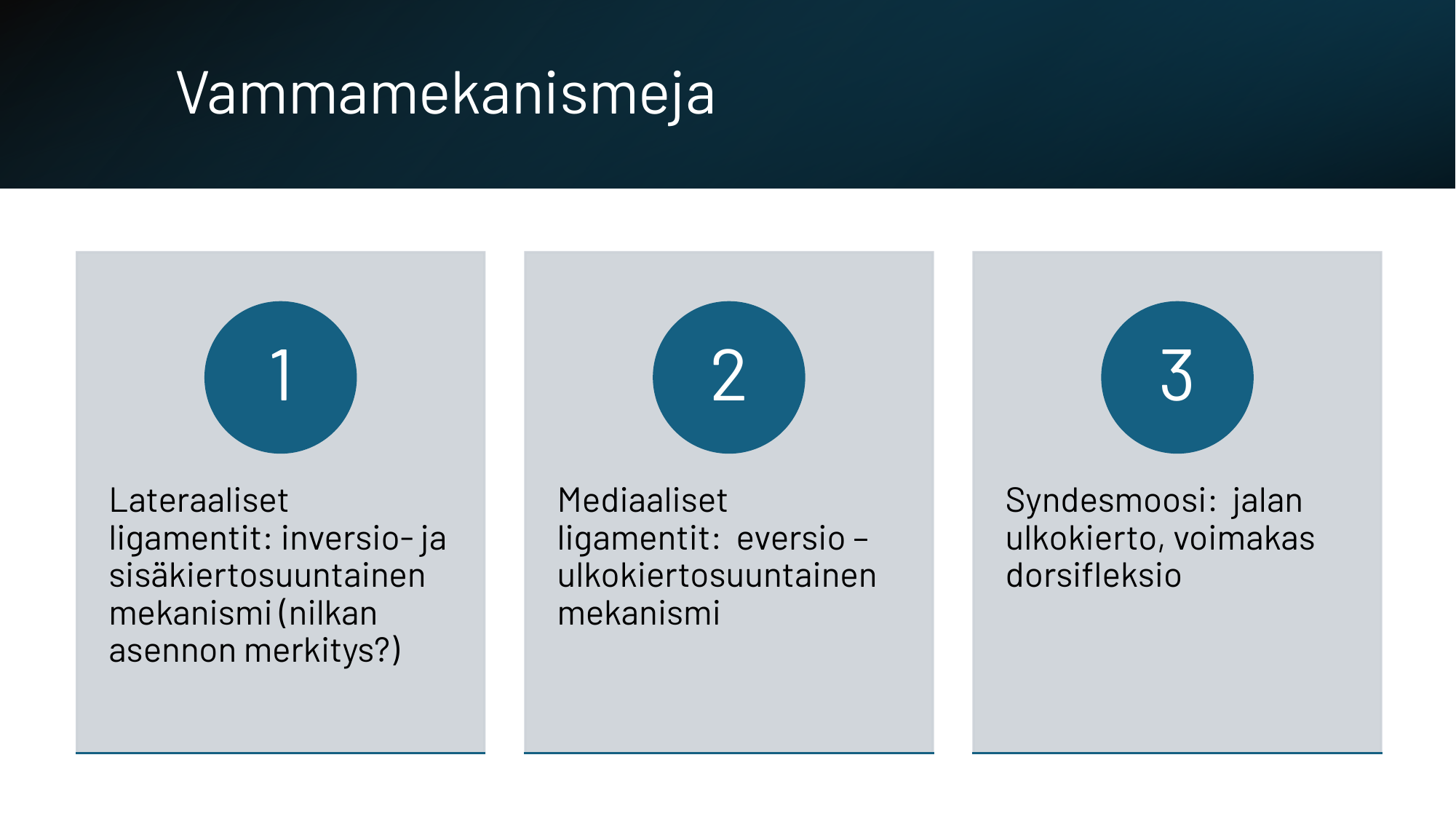

# Vammamekanismeja
Lateraaliset ligamentit: inversio- ja sisäkiertosuuntainen mekanismi (nilkan asennon merkitys?)
1
Mediaaliset ligamentit:  eversio – ulkokiertosuuntainen mekanismi
2
Syndesmoosi:  jalan ulkokierto, voimakas dorsifleksio
3
Joni Järvi, manipulatiivinen fysioterapeutti, erikoistunut alaraajaongelmiin